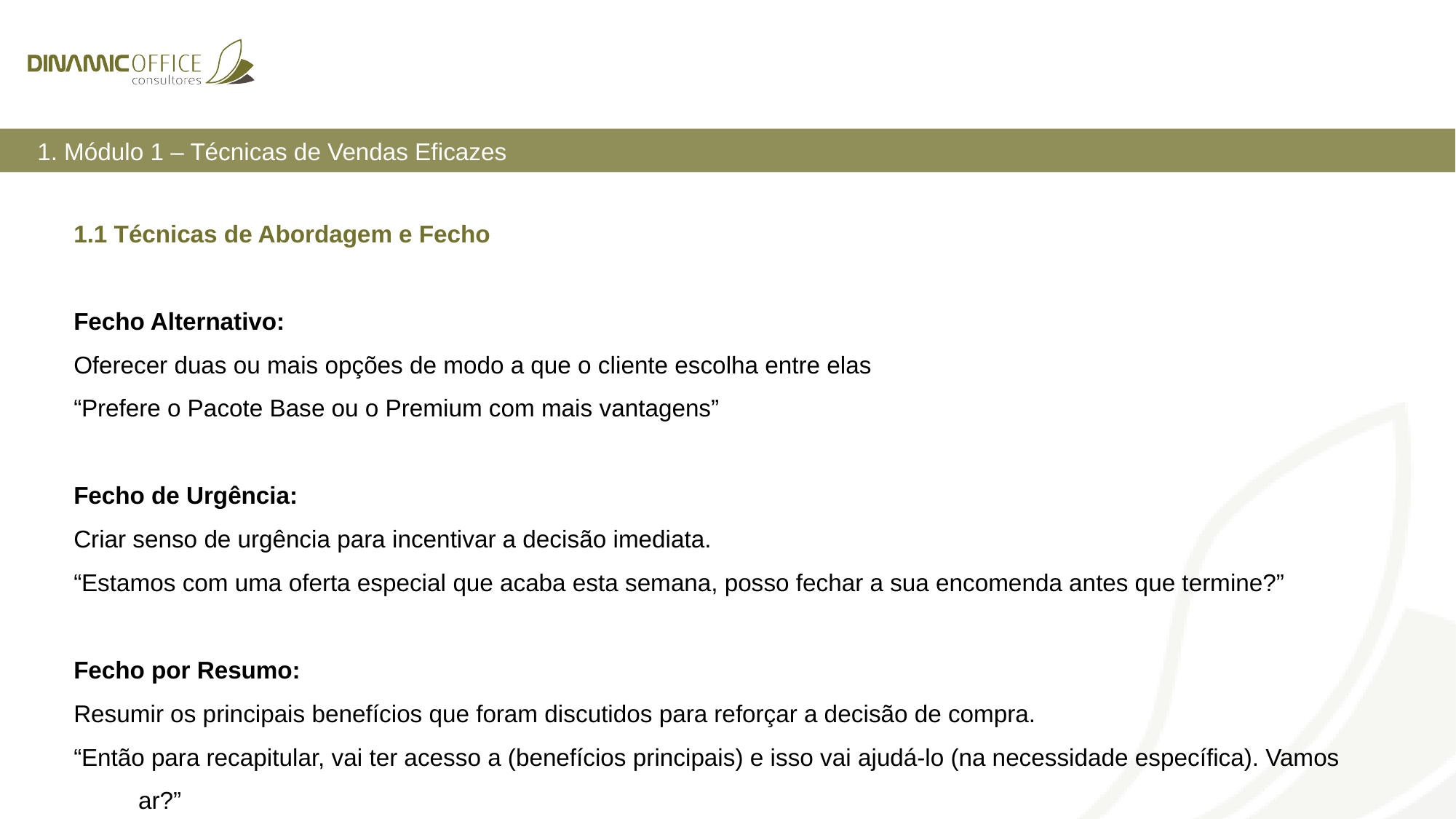

1. Módulo 1 – Técnicas de Vendas Eficazes
1.1 Técnicas de Abordagem e Fecho

Fecho Alternativo:
Oferecer duas ou mais opções de modo a que o cliente escolha entre elas
“Prefere o Pacote Base ou o Premium com mais vantagens”

Fecho de Urgência:
Criar senso de urgência para incentivar a decisão imediata.
“Estamos com uma oferta especial que acaba esta semana, posso fechar a sua encomenda antes que termine?”

Fecho por Resumo:
Resumir os principais benefícios que foram discutidos para reforçar a decisão de compra.
“Então para recapitular, vai ter acesso a (benefícios principais) e isso vai ajudá-lo (na necessidade específica). Vamos avançar?”